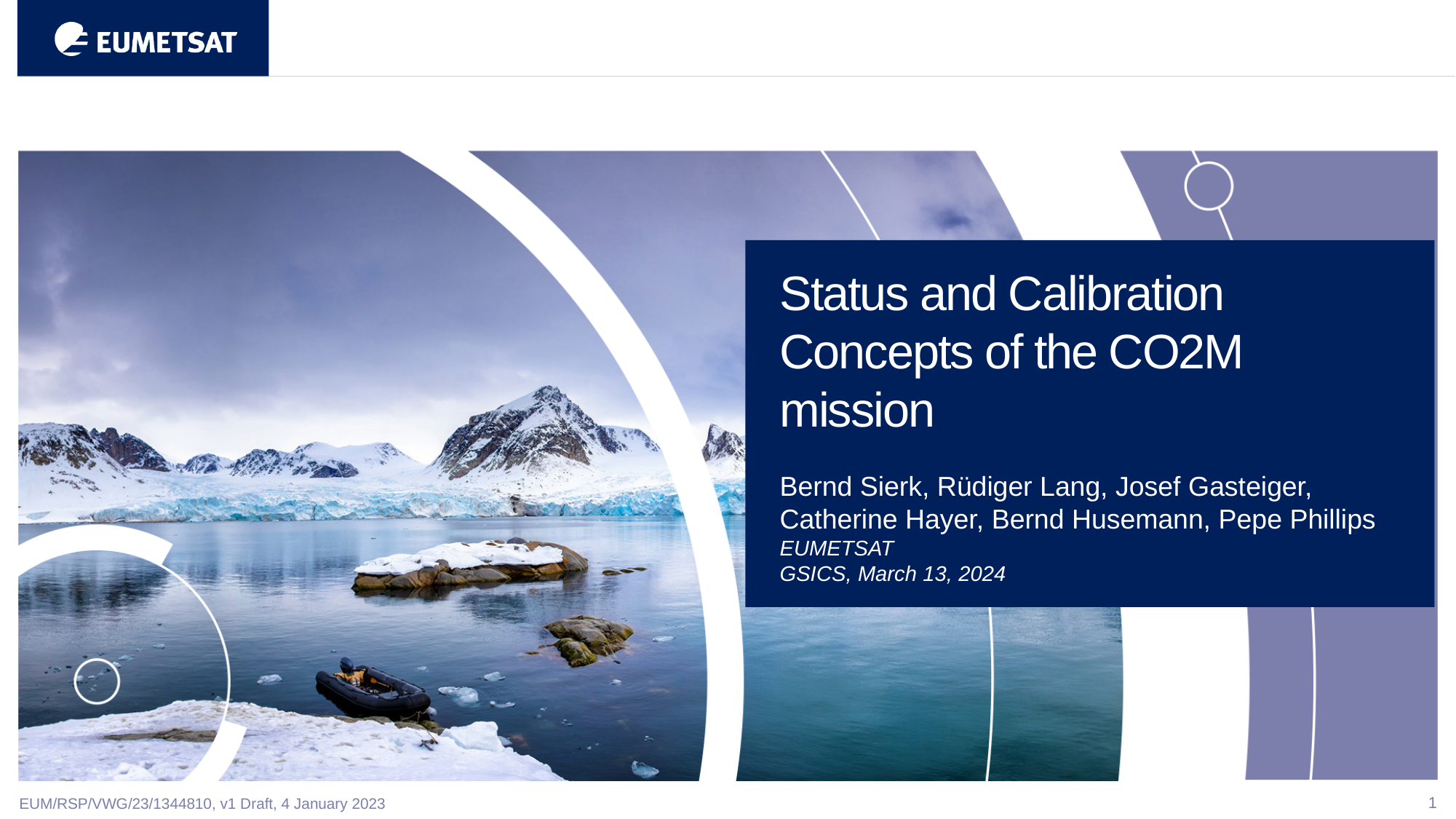

Status and Calibration Concepts of the CO2M mission

Bernd Sierk, Rüdiger Lang, Josef Gasteiger, Catherine Hayer, Bernd Husemann, Pepe Phillips
EUMETSAT
GSICS, March 13, 2024